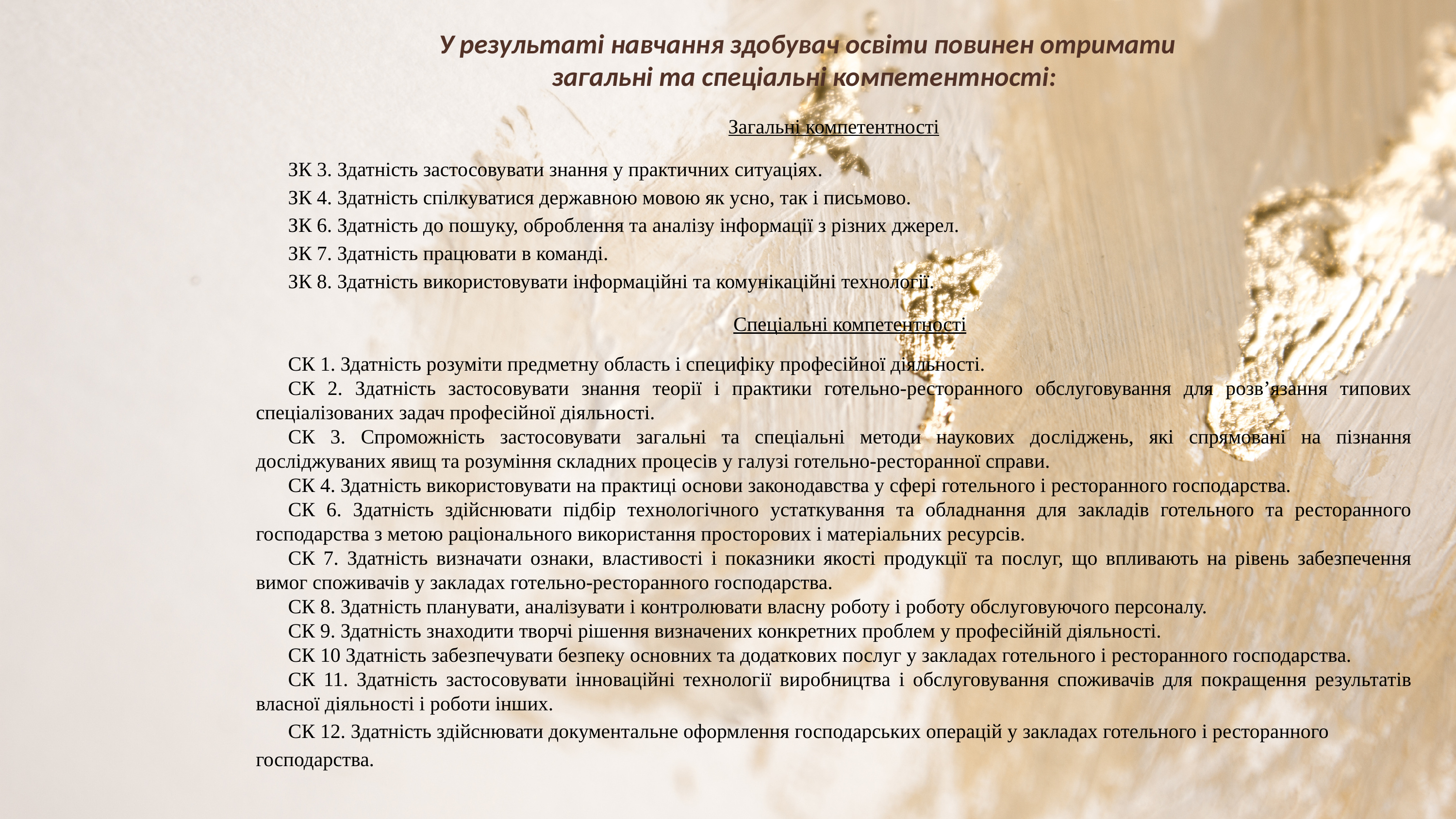

У результаті навчання здобувач освіти повинен отримати загальні та спеціальні компетентності:
Загальні компетентності
ЗК 3. Здатність застосовувати знання у практичних ситуаціях.
ЗК 4. Здатність спілкуватися державною мовою як усно, так і письмово.
ЗК 6. Здатність до пошуку, оброблення та аналізу інформації з різних джерел.
ЗК 7. Здатність працювати в команді.
ЗК 8. Здатність використовувати інформаційні та комунікаційні технології.
Спеціальні компетентності
СК 1. Здатність розуміти предметну область і специфіку професійної діяльності.
СК 2. Здатність застосовувати знання теорії і практики готельно-ресторанного обслуговування для розв’язання типових спеціалізованих задач професійної діяльності.
СК 3. Спроможність застосовувати загальні та спеціальні методи наукових досліджень, які спрямовані на пізнання досліджуваних явищ та розуміння складних процесів у галузі готельно-ресторанної справи.
СК 4. Здатність використовувати на практиці основи законодавства у сфері готельного і ресторанного господарства.
СК 6. Здатність здійснювати підбір технологічного устаткування та обладнання для закладів готельного та ресторанного господарства з метою раціонального використання просторових і матеріальних ресурсів.
СК 7. Здатність визначати ознаки, властивості і показники якості продукції та послуг, що впливають на рівень забезпечення вимог споживачів у закладах готельно-ресторанного господарства.
СК 8. Здатність планувати, аналізувати і контролювати власну роботу і роботу обслуговуючого персоналу.
СК 9. Здатність знаходити творчі рішення визначених конкретних проблем у професійній діяльності.
СК 10 Здатність забезпечувати безпеку основних та додаткових послуг у закладах готельного і ресторанного господарства.
СК 11. Здатність застосовувати інноваційні технології виробництва і обслуговування споживачів для покращення результатів власної діяльності і роботи інших.
СК 12. Здатність здійснювати документальне оформлення господарських операцій у закладах готельного і ресторанного господарства.